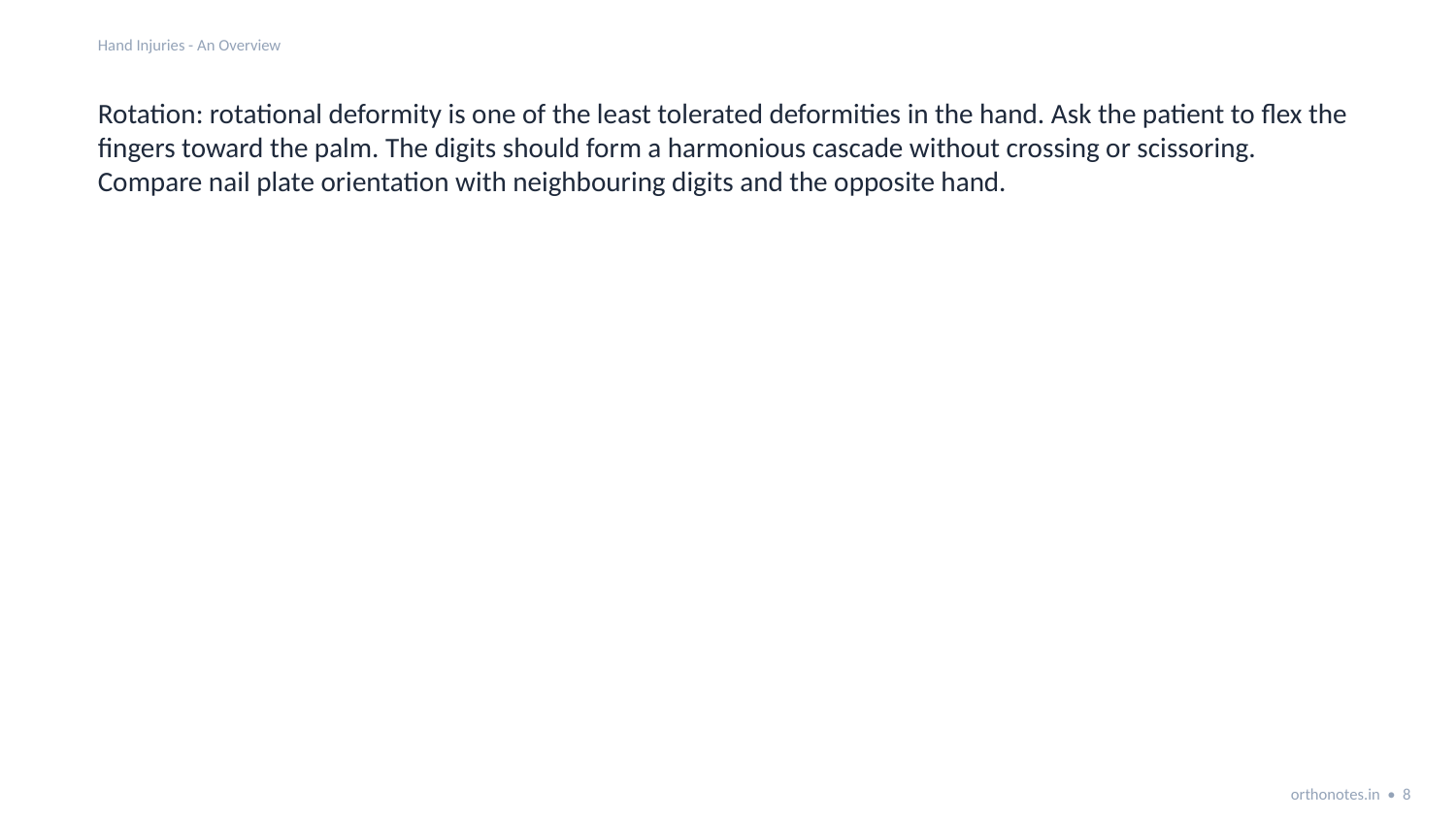

Hand Injuries - An Overview
Rotation: rotational deformity is one of the least tolerated deformities in the hand. Ask the patient to flex the fingers toward the palm. The digits should form a harmonious cascade without crossing or scissoring. Compare nail plate orientation with neighbouring digits and the opposite hand.
orthonotes.in  •  8